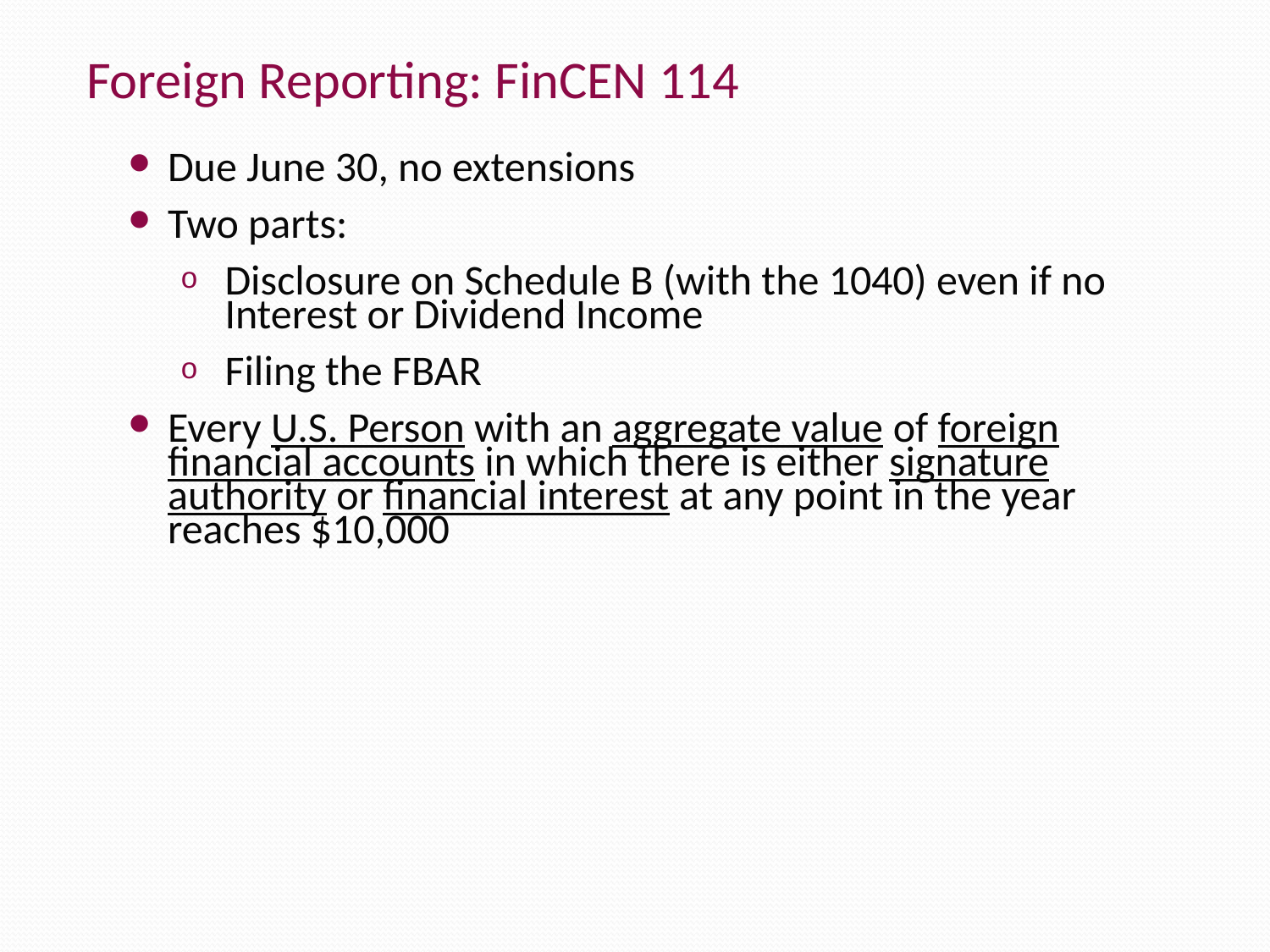

Foreign Reporting: FinCEN 114

Due June 30, no extensions
Two parts:
Disclosure on Schedule B (with the 1040) even if no Interest or Dividend Income
Filing the FBAR
Every U.S. Person with an aggregate value of foreign financial accounts in which there is either signature authority or financial interest at any point in the year reaches $10,000